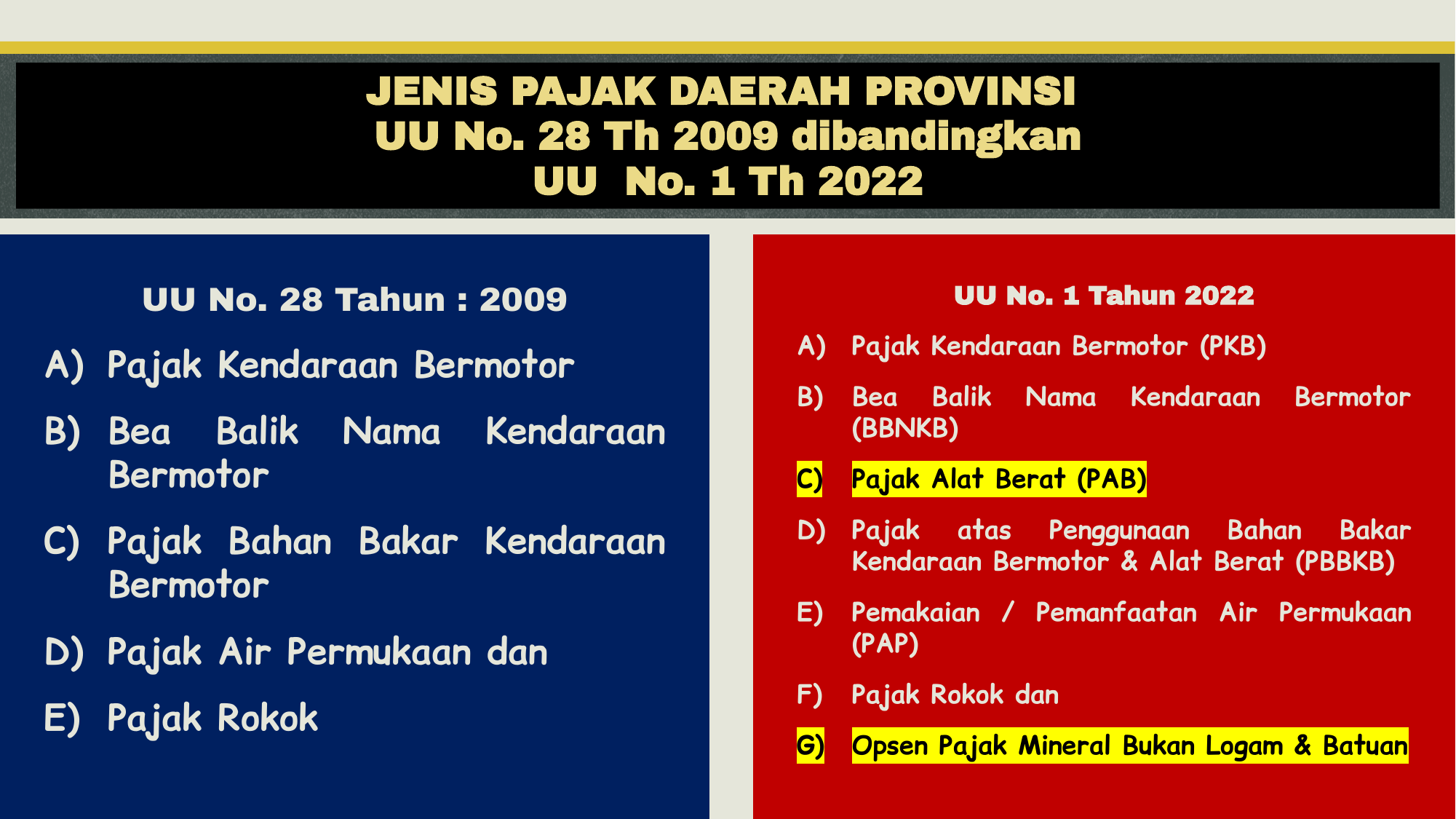

# JENIS PAJAK DAERAH PROVINSI UU No. 28 Th 2009 dibandingkan UU  No. 1 Th 2022
UU No. 28 Tahun : 2009
Pajak Kendaraan Bermotor
Bea Balik Nama Kendaraan Bermotor
Pajak Bahan Bakar Kendaraan Bermotor
Pajak Air Permukaan dan
Pajak Rokok
UU No. 1 Tahun 2022
Pajak Kendaraan Bermotor (PKB)
Bea Balik Nama Kendaraan Bermotor (BBNKB)
Pajak Alat Berat (PAB)
Pajak atas Penggunaan Bahan Bakar Kendaraan Bermotor & Alat Berat (PBBKB)
Pemakaian / Pemanfaatan Air Permukaan (PAP)
Pajak Rokok dan
Opsen Pajak Mineral Bukan Logam & Batuan